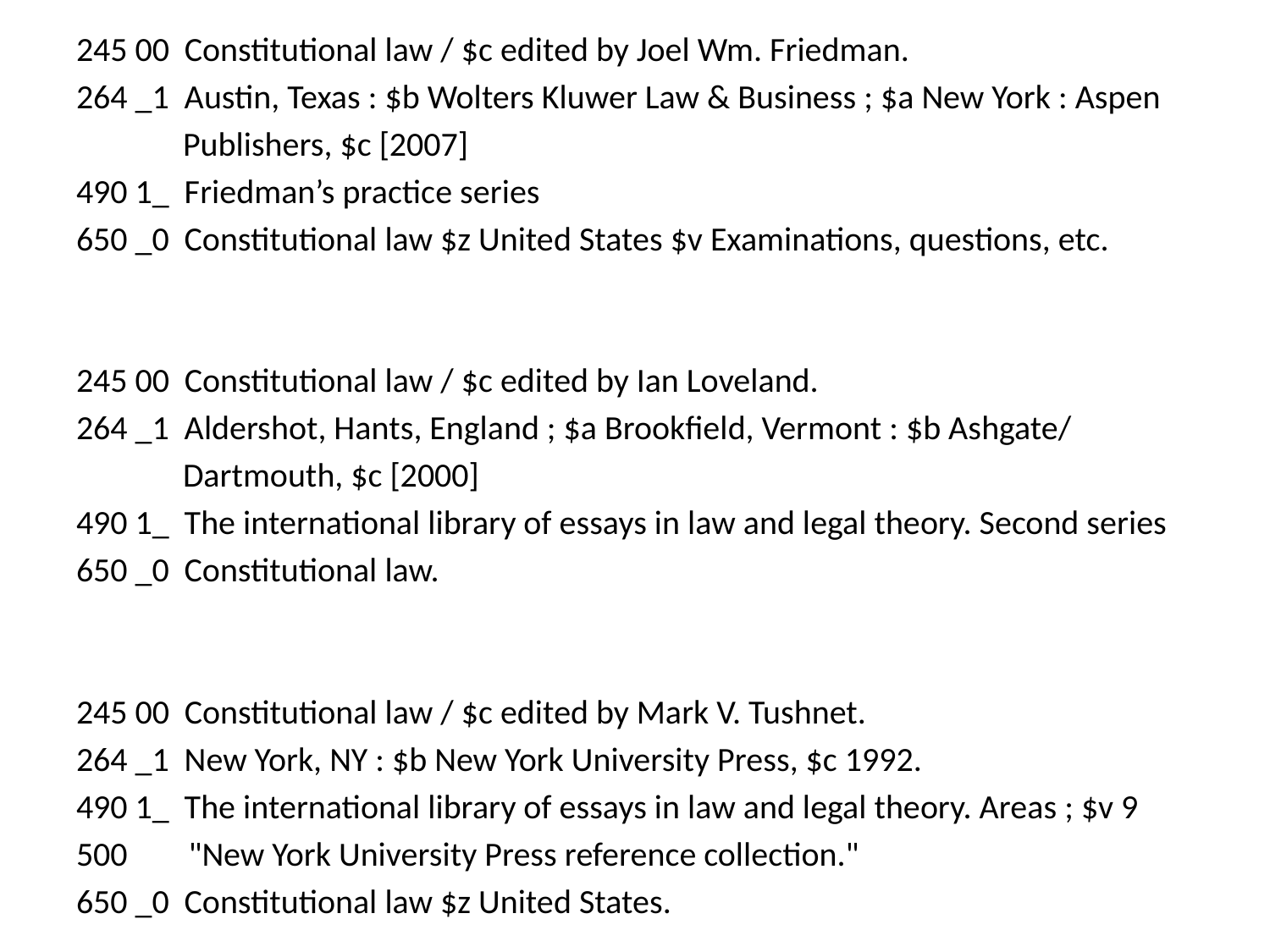

245 00  Constitutional law / $c edited by Joel Wm. Friedman.
264 _1  Austin, Texas : $b Wolters Kluwer Law & Business ; $a New York : Aspen
              Publishers, $c [2007]
490 1_  Friedman’s practice series
650 _0  Constitutional law $z United States $v Examinations, questions, etc.

245 00  Constitutional law / $c edited by Ian Loveland.
264 _1  Aldershot, Hants, England ; $a Brookfield, Vermont : $b Ashgate/
              Dartmouth, $c [2000]
490 1_  The international library of essays in law and legal theory. Second series
650 _0  Constitutional law.

245 00  Constitutional law / $c edited by Mark V. Tushnet.
264 _1  New York, NY : $b New York University Press, $c 1992.
490 1_  The international library of essays in law and legal theory. Areas ; $v 9
500        "New York University Press reference collection."
650 _0  Constitutional law $z United States.